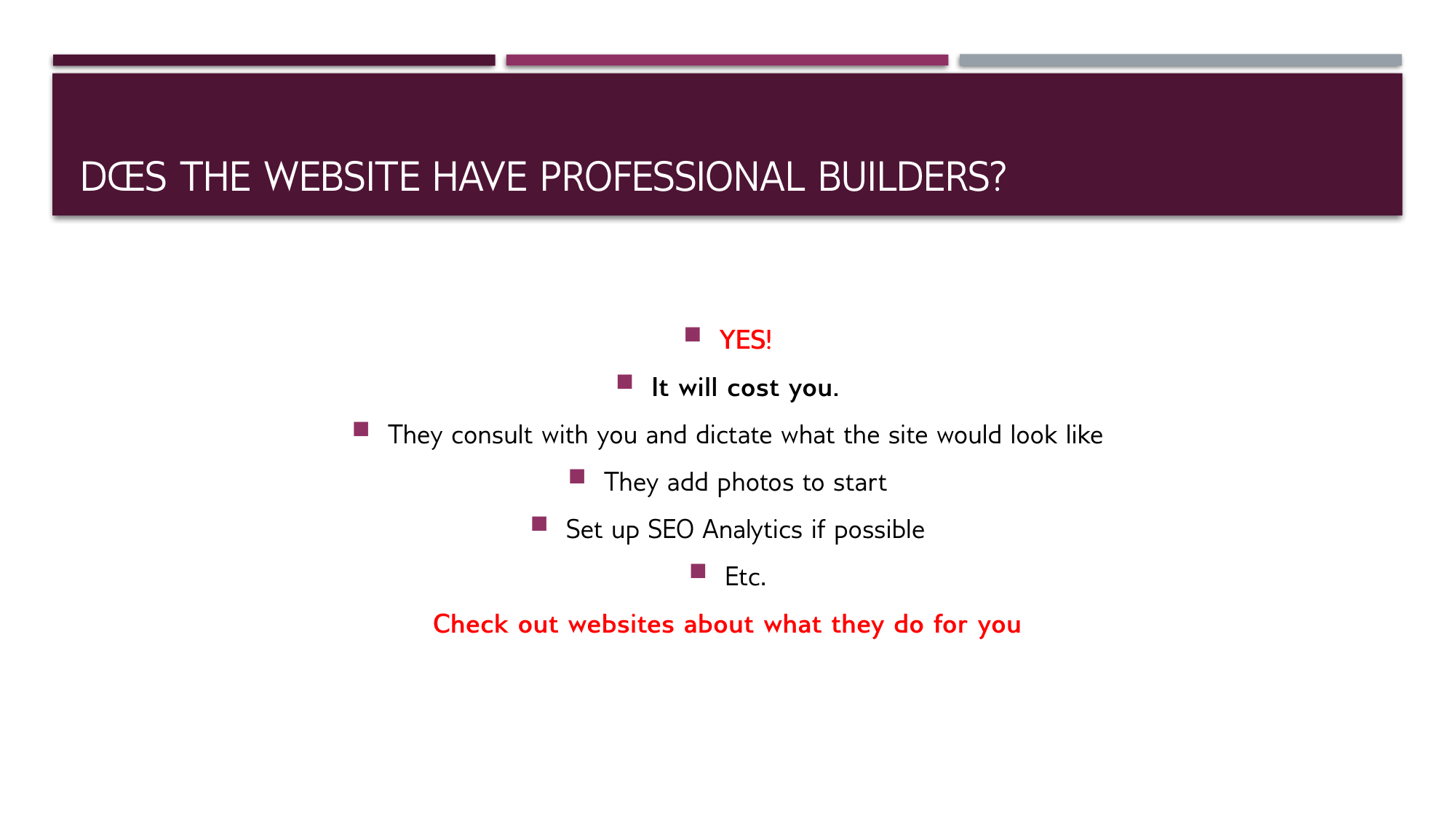

# Does the website have professional builders?
YES!
It will cost you.
They consult with you and dictate what the site would look like
They add photos to start
Set up SEO Analytics if possible
Etc.
Check out websites about what they do for you